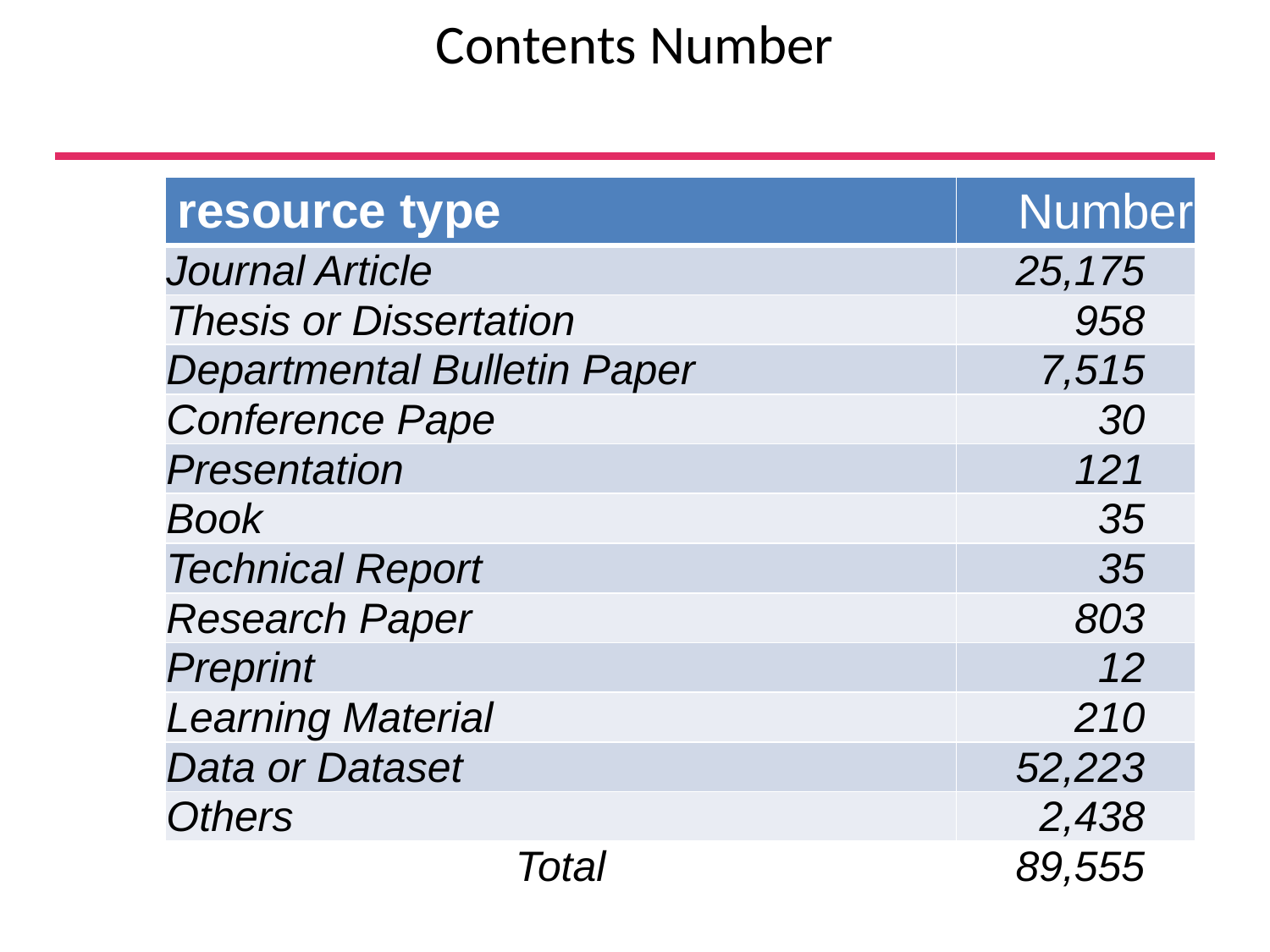

# Contents Number
| resource type | Number |
| --- | --- |
| Journal Article | 25,175 |
| Thesis or Dissertation | 958 |
| Departmental Bulletin Paper | 7,515 |
| Conference Pape | 30 |
| Presentation | 121 |
| Book | 35 |
| Technical Report | 35 |
| Research Paper | 803 |
| Preprint | 12 |
| Learning Material | 210 |
| Data or Dataset | 52,223 |
| Others | 2,438 |
| Total | 89,555 |